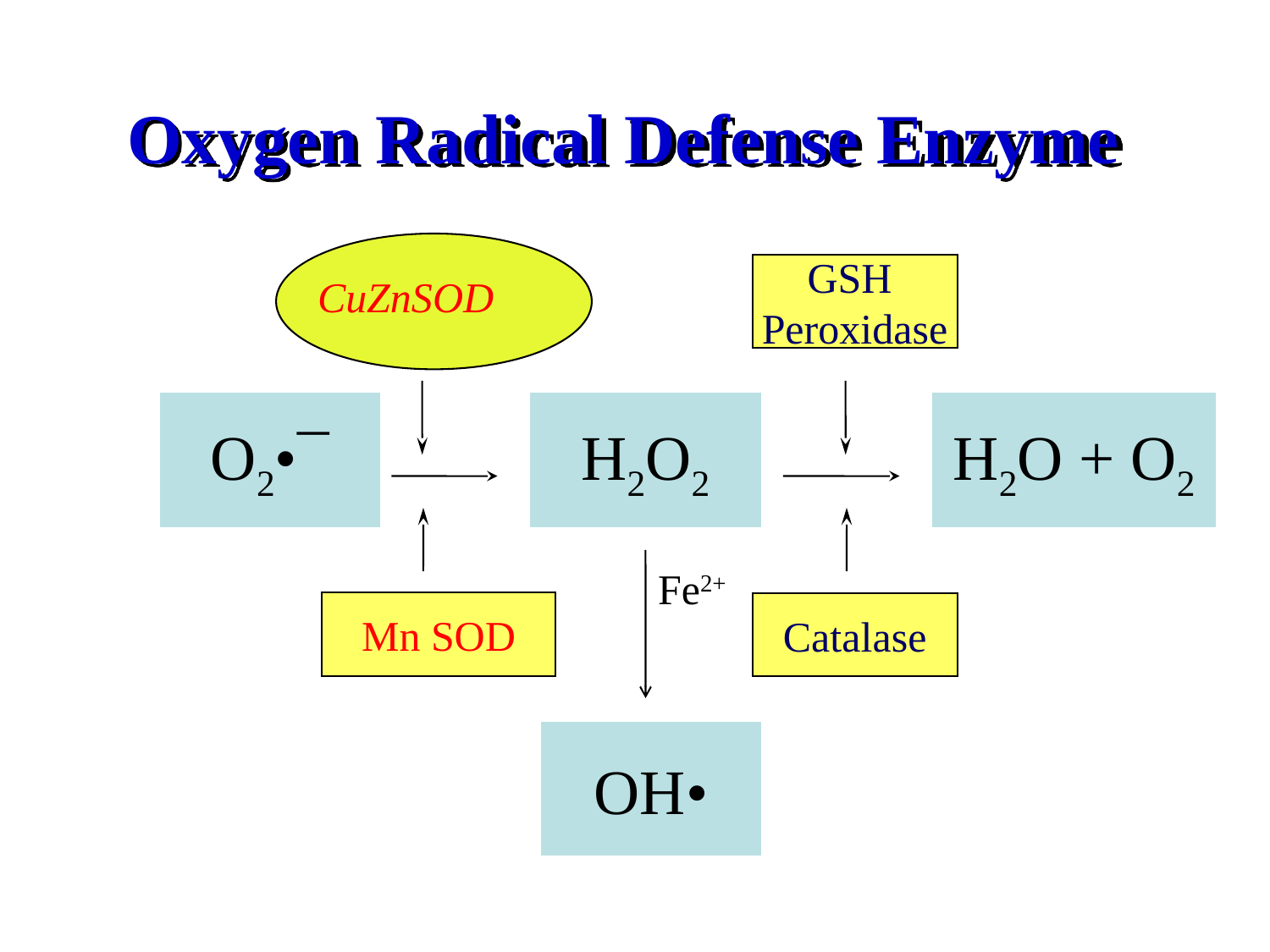

# Oxygen Radical Defense Enzyme

GSH
Peroxidase
CuZnSOD

O2•¯
H2O2
H2O + O2

Fe2+
Mn SOD
Catalase
OH•